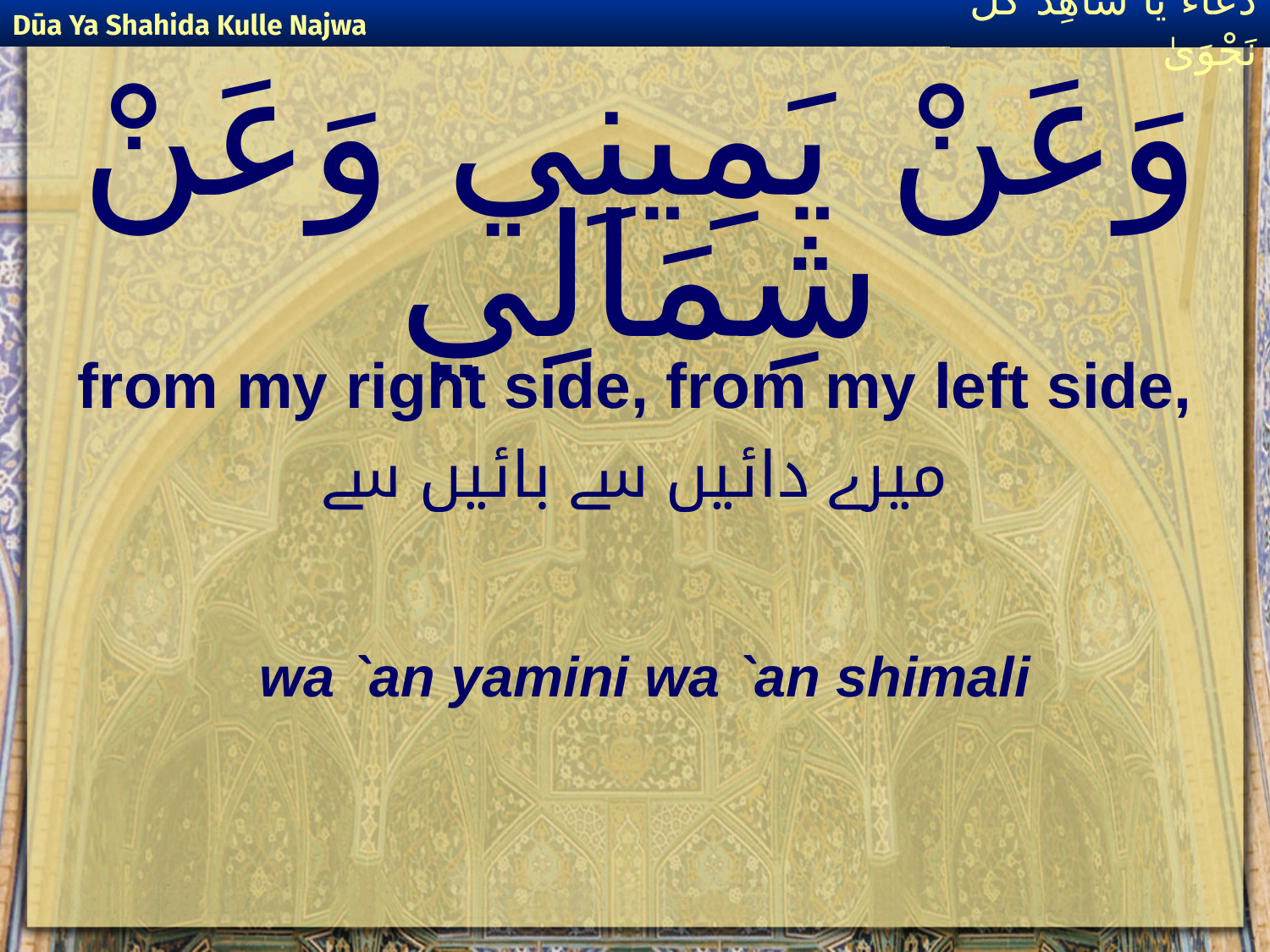

Dūa Ya Shahida Kulle Najwa
دُعَاءٌ يَا شَاهِدَ كُلِّ نَجْوَىٰ
# وَعَنْ يَمِينِي وَعَنْ شِمَالِي
from my right side, from my left side,
میرے دائیں سے بائیں سے
wa `an yamini wa `an shimali